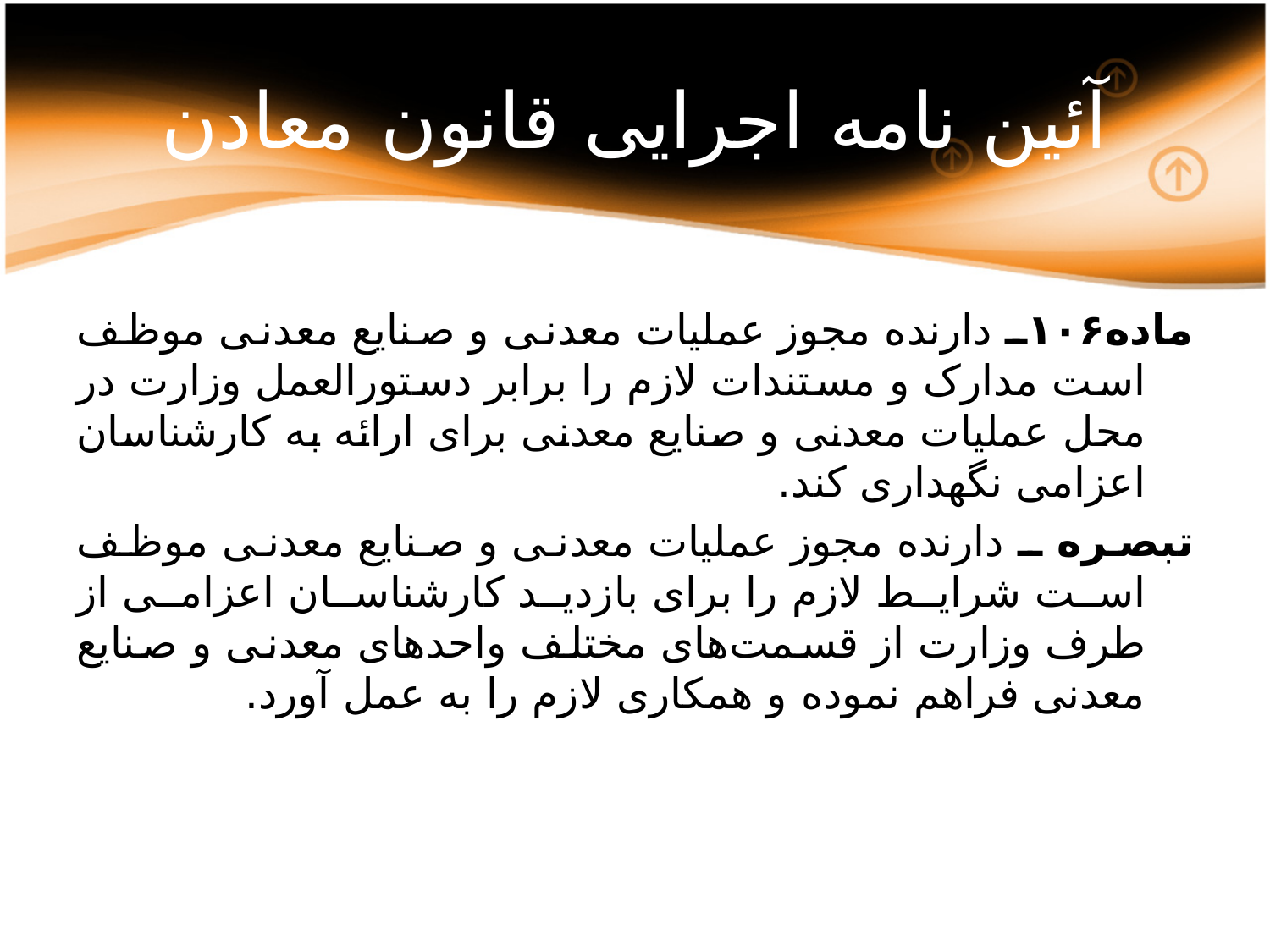

# آئین نامه اجرایی قانون معادن
ماده۱۰۶ـ دارنده مجوز عملیات معدنی و صنایع معدنی موظف است مدارک و مستندات لازم را برابر دستورالعمل وزارت در محل عملیات معدنی و صنایع معدنی برای ارائه به کارشناسان اعزامی نگهداری کند.
تبصره ـ دارنده مجوز عملیات معدنی و صنایع معدنی موظف است شرایط لازم را برای بازدید کارشناسان اعزامی از طرف وزارت از قسمت‌های مختلف واحدهای معدنی و صنایع معدنی فراهم نموده و همکاری لازم را به عمل آورد.